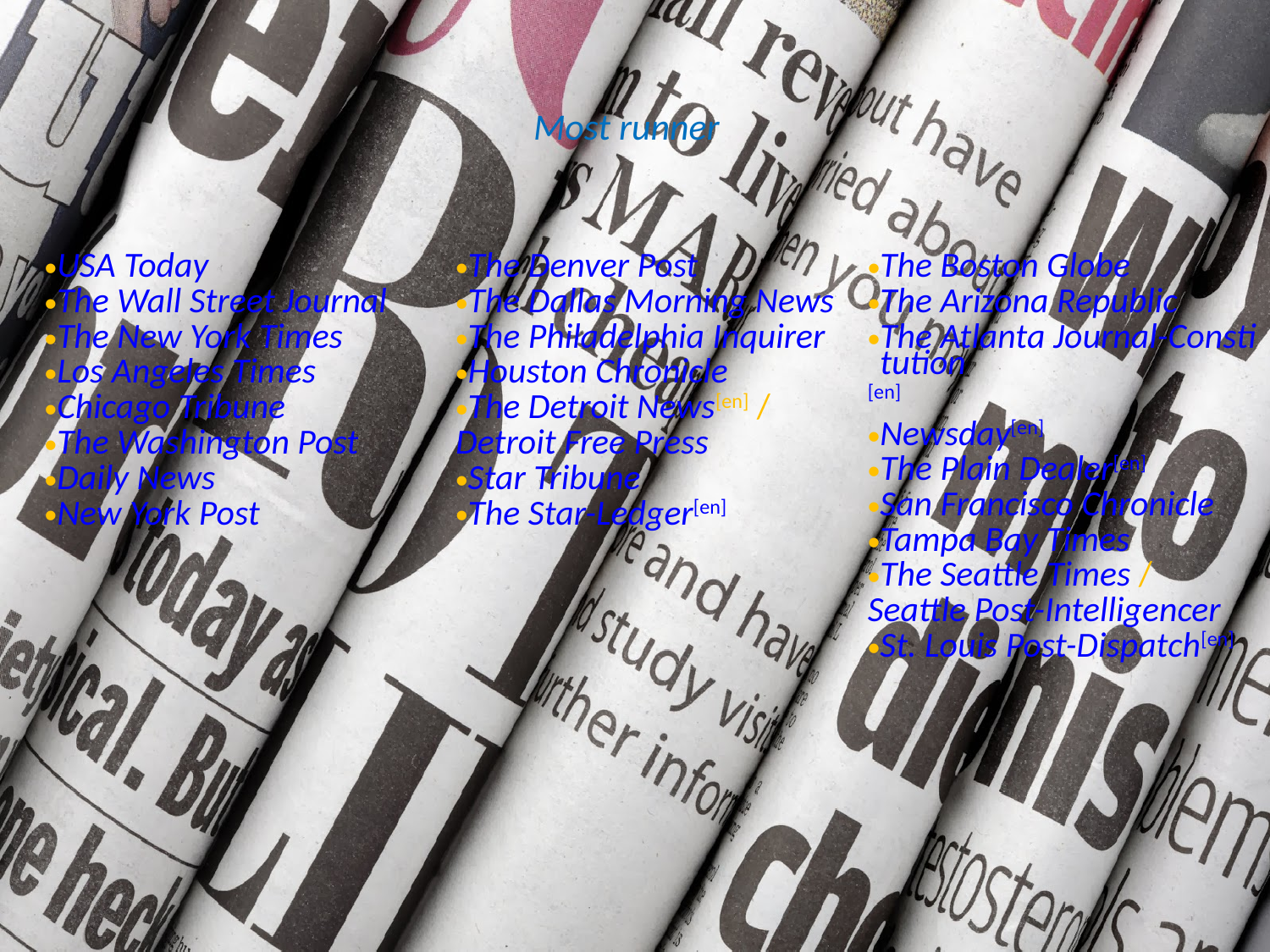

# Most runner
| USA Today The Wall Street Journal The New York Times Los Angeles Times Chicago Tribune The Washington Post Daily News New York Post | The Denver Post The Dallas Morning News The Philadelphia Inquirer Houston Chronicle The Detroit News[en] / Detroit Free Press Star Tribune The Star-Ledger[en] | The Boston Globe The Arizona Republic The Atlanta Journal-Constitution[en] Newsday[en] The Plain Dealer[en] San Francisco Chronicle Tampa Bay Times The Seattle Times / Seattle Post-Intelligencer St. Louis Post-Dispatch[en] |
| --- | --- | --- |